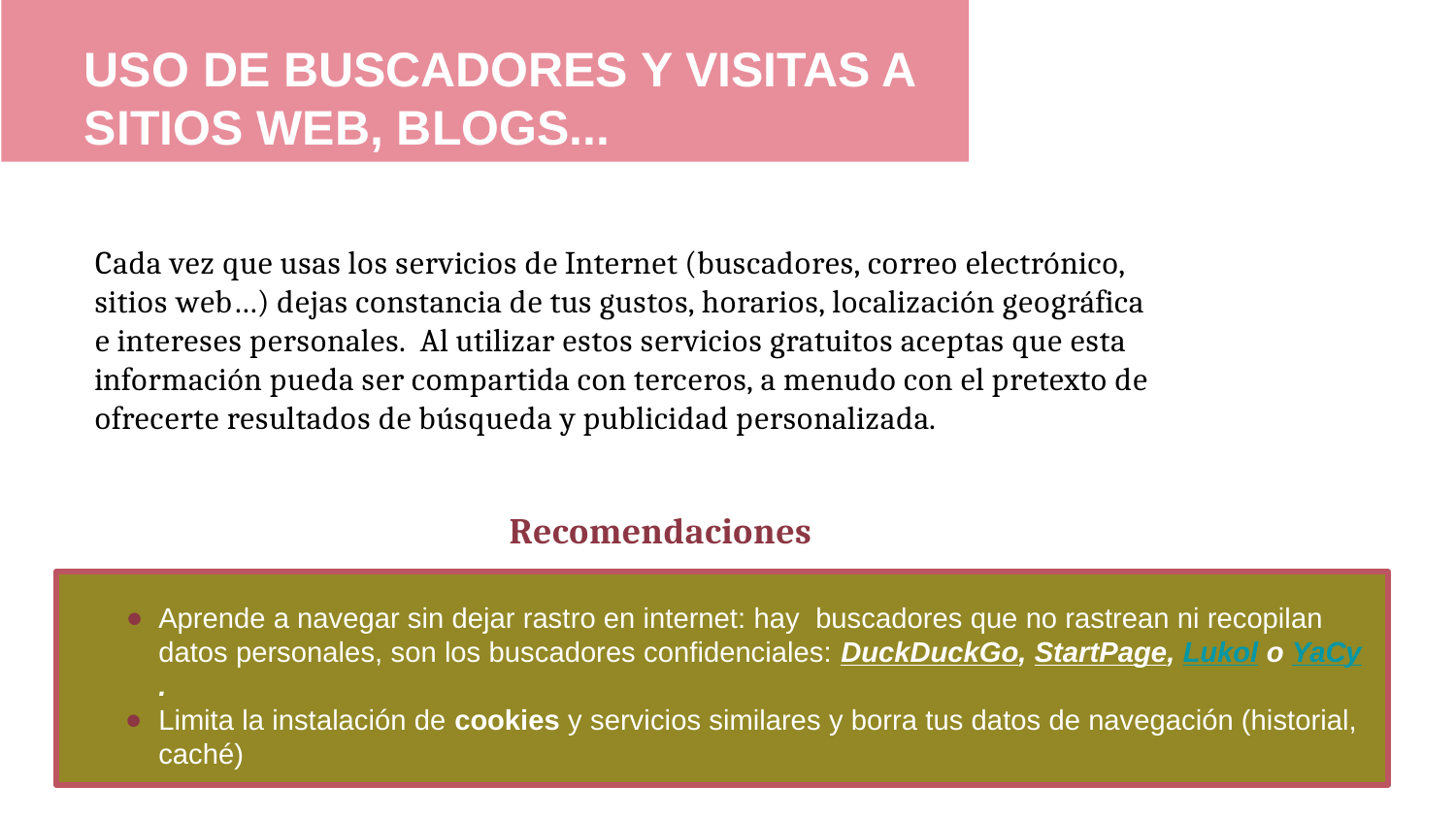

USO DE BUSCADORES Y VISITAS A SITIOS WEB, BLOGS...
Cada vez que usas los servicios de Internet (buscadores, correo electrónico, sitios web…) dejas constancia de tus gustos, horarios, localización geográfica e intereses personales.  Al utilizar estos servicios gratuitos aceptas que esta información pueda ser compartida con terceros, a menudo con el pretexto de ofrecerte resultados de búsqueda y publicidad personalizada.

Recomendaciones

Aprende a navegar sin dejar rastro en internet: hay  buscadores que no rastrean ni recopilan datos personales, son los buscadores confidenciales: DuckDuckGo, StartPage, Lukol o YaCy.
Limita la instalación de cookies y servicios similares y borra tus datos de navegación (historial, caché)